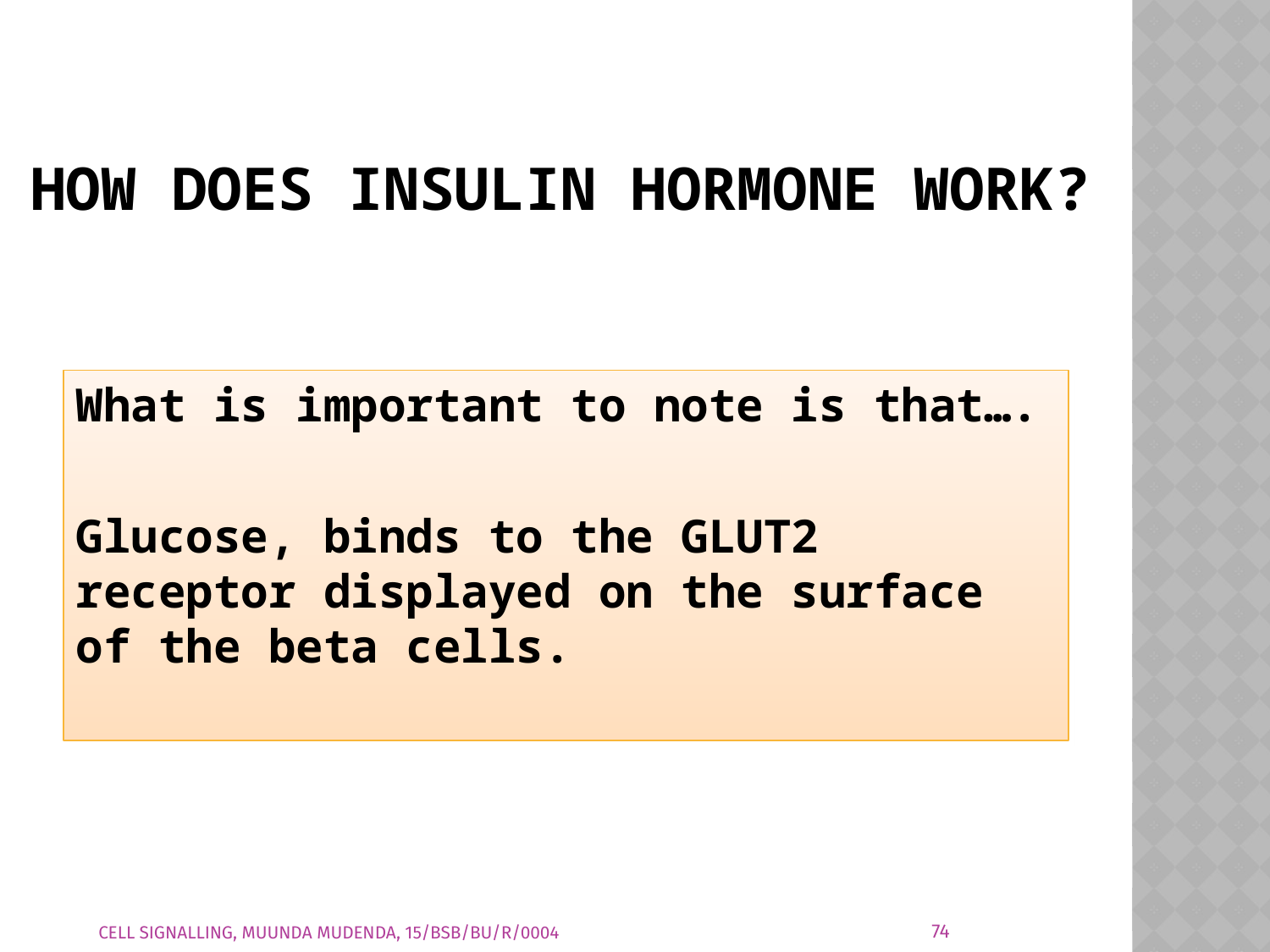

# HOW DOES INSULIN HORMONE WORK?
What is important to note is that….

Glucose, binds to the GLUT2 receptor displayed on the surface of the beta cells.
74
CELL SIGNALLING, MUUNDA MUDENDA, 15/BSB/BU/R/0004